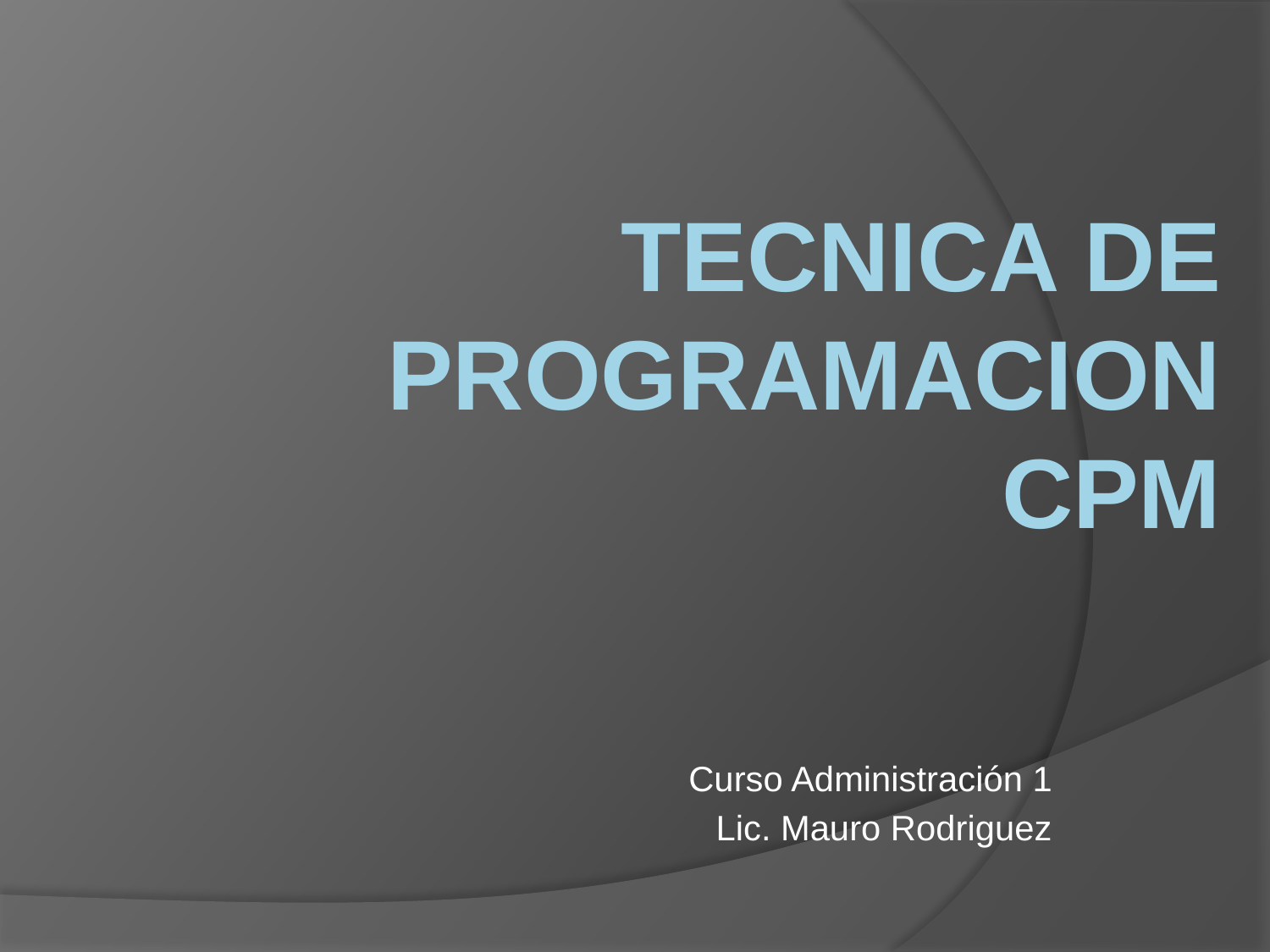

# TECNICA DE PROGRAMACION CPM
Curso Administración 1
Lic. Mauro Rodriguez